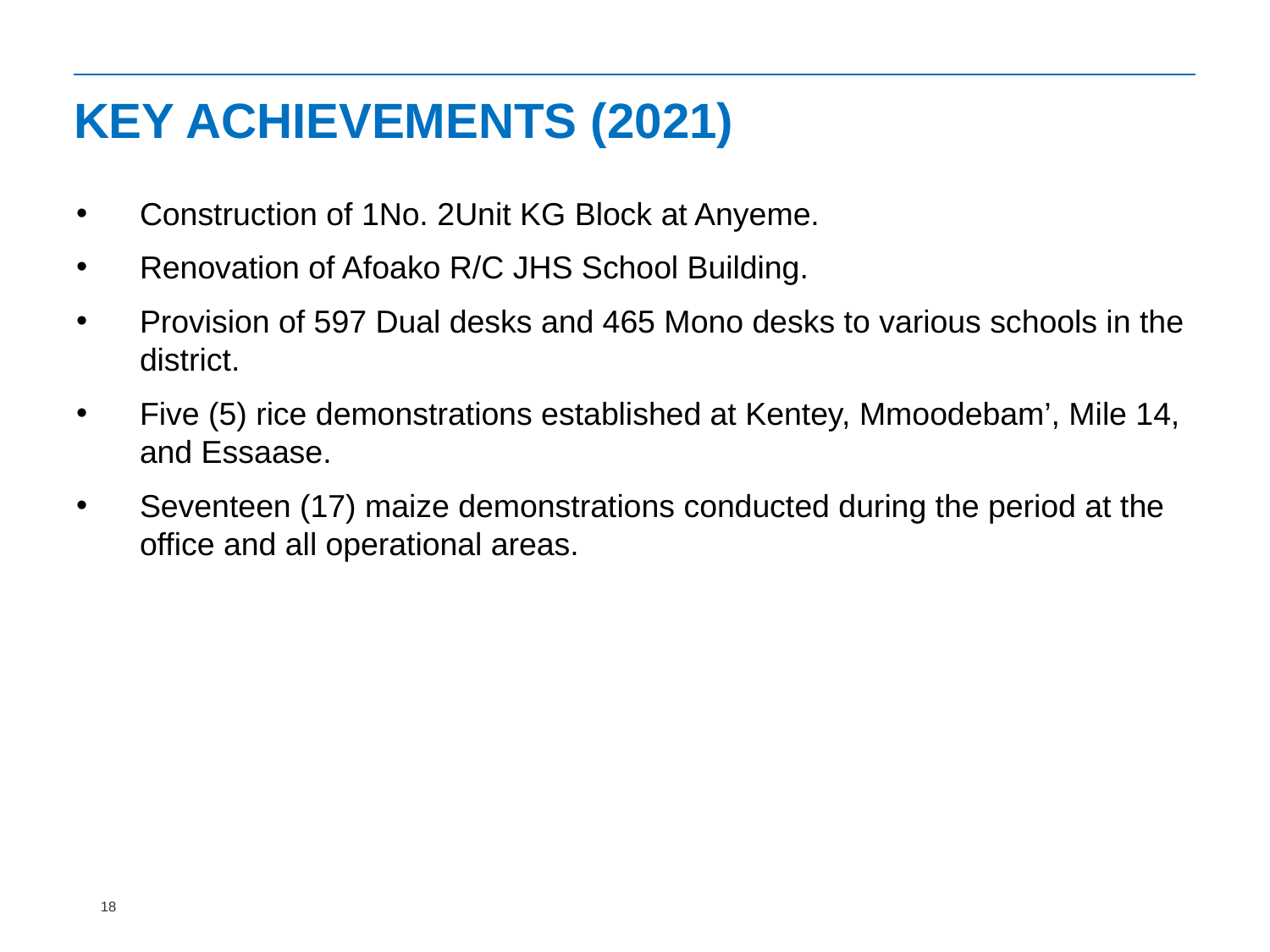

KEY ACHIEVEMENTS (2021)

Construction of 1No. 2Unit KG Block at Anyeme.
Renovation of Afoako R/C JHS School Building.
Provision of 597 Dual desks and 465 Mono desks to various schools in the district.
Five (5) rice demonstrations established at Kentey, Mmoodebam’, Mile 14, and Essaase.
Seventeen (17) maize demonstrations conducted during the period at the office and all operational areas.

18